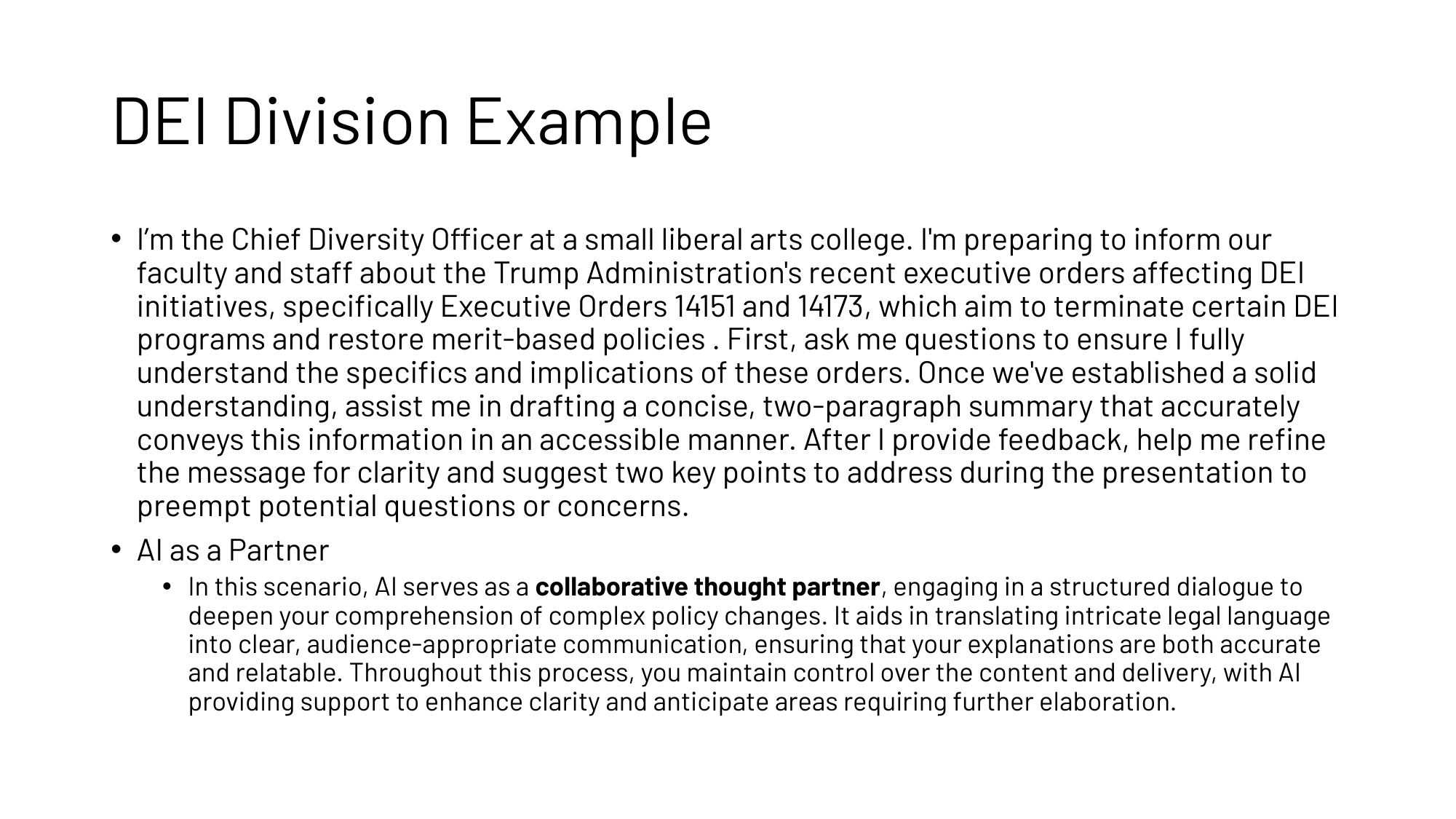

# DEI Division Example
I’m the Chief Diversity Officer at a small liberal arts college. I'm preparing to inform our faculty and staff about the Trump Administration's recent executive orders affecting DEI initiatives, specifically Executive Orders 14151 and 14173, which aim to terminate certain DEI programs and restore merit-based policies . First, ask me questions to ensure I fully understand the specifics and implications of these orders. Once we've established a solid understanding, assist me in drafting a concise, two-paragraph summary that accurately conveys this information in an accessible manner. After I provide feedback, help me refine the message for clarity and suggest two key points to address during the presentation to preempt potential questions or concerns.
AI as a Partner
In this scenario, AI serves as a collaborative thought partner, engaging in a structured dialogue to deepen your comprehension of complex policy changes. It aids in translating intricate legal language into clear, audience-appropriate communication, ensuring that your explanations are both accurate and relatable. Throughout this process, you maintain control over the content and delivery, with AI providing support to enhance clarity and anticipate areas requiring further elaboration.